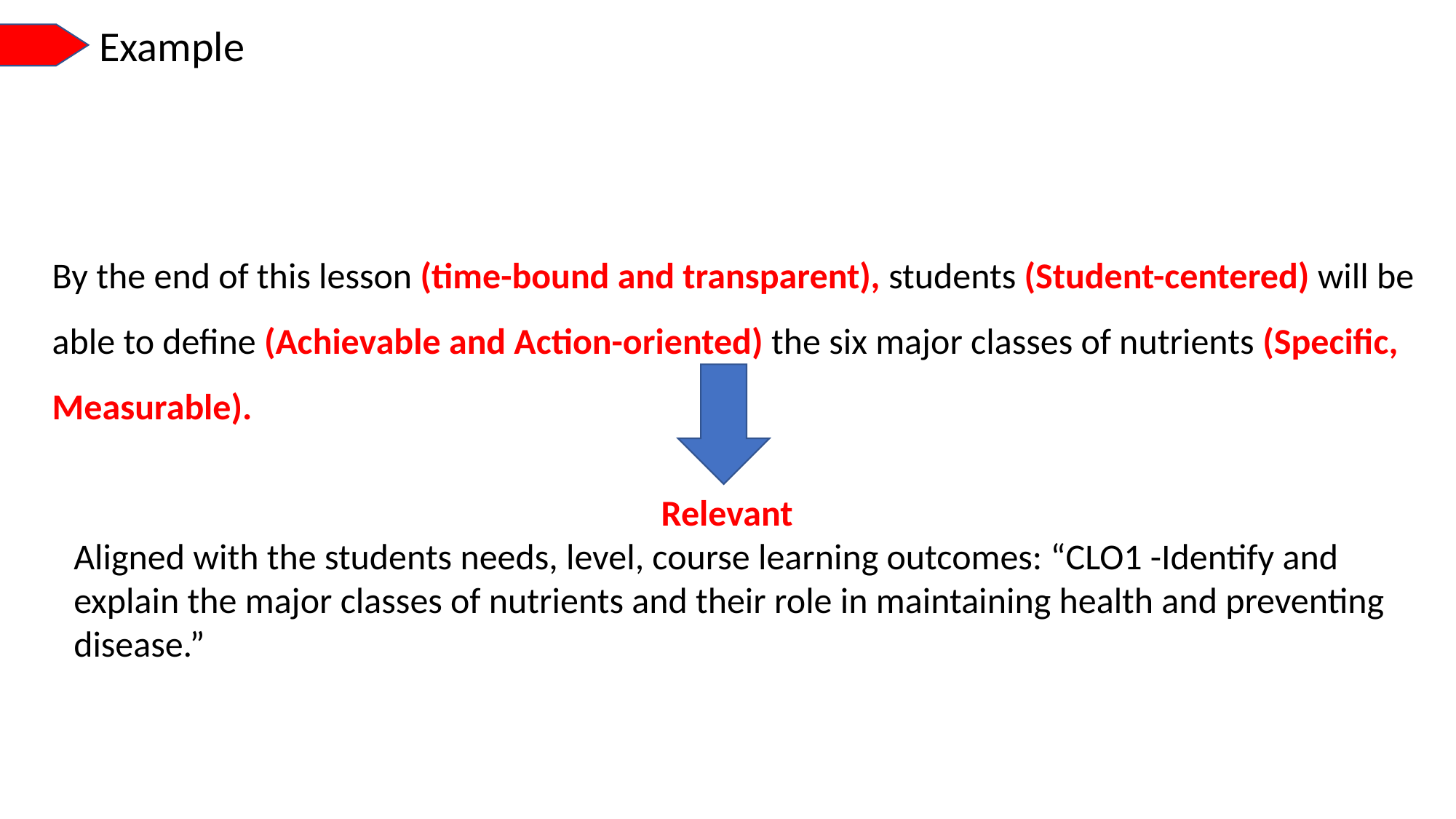

Example
By the end of this lesson (time-bound and transparent), students (Student-centered) will be able to define (Achievable and Action-oriented) the six major classes of nutrients (Specific, Measurable).

Relevant
Aligned with the students needs, level, course learning outcomes: “CLO1 -Identify and explain the major classes of nutrients and their role in maintaining health and preventing disease.”